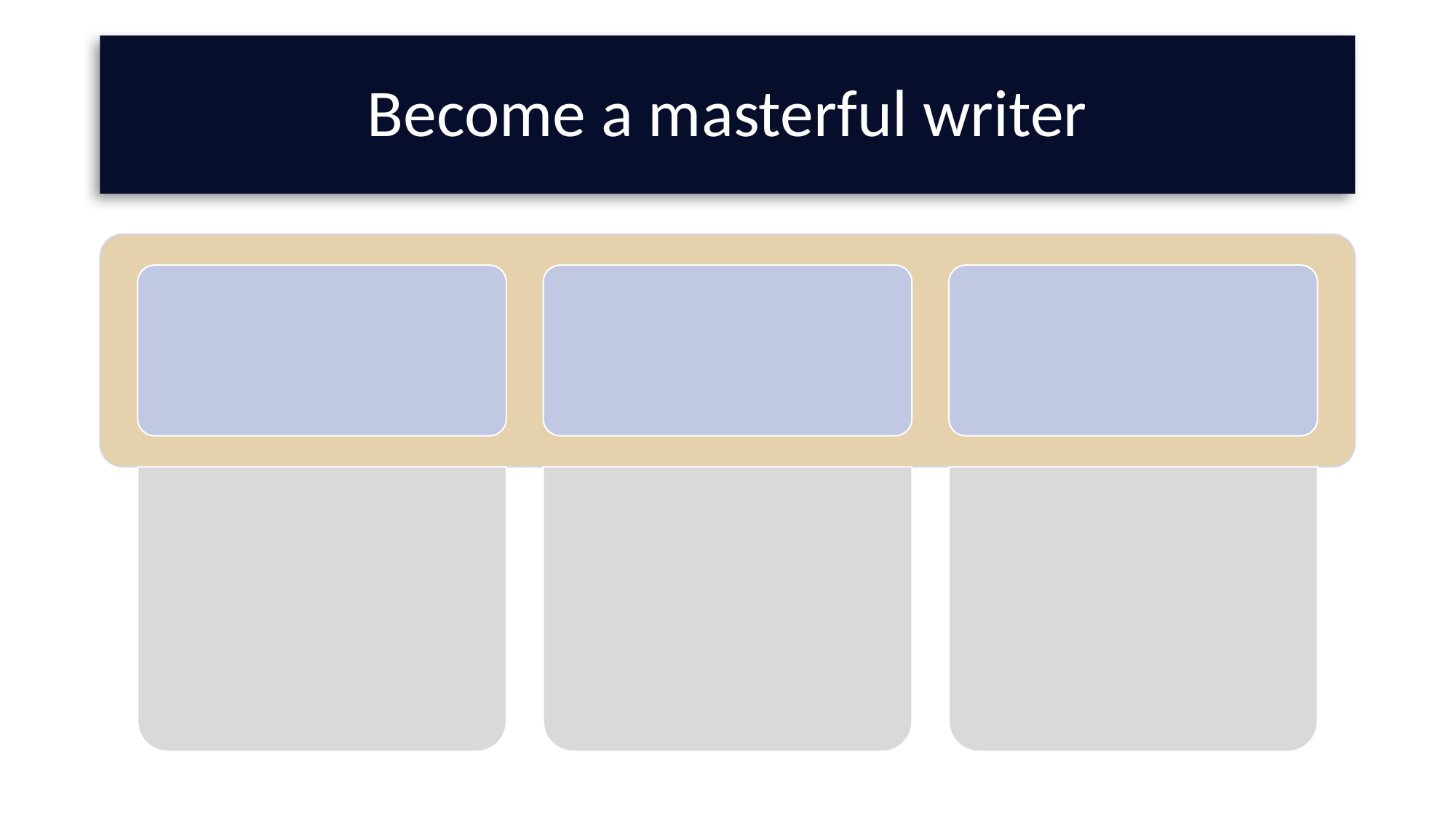

# Become a masterful writer
Dying
Dying
Peaked